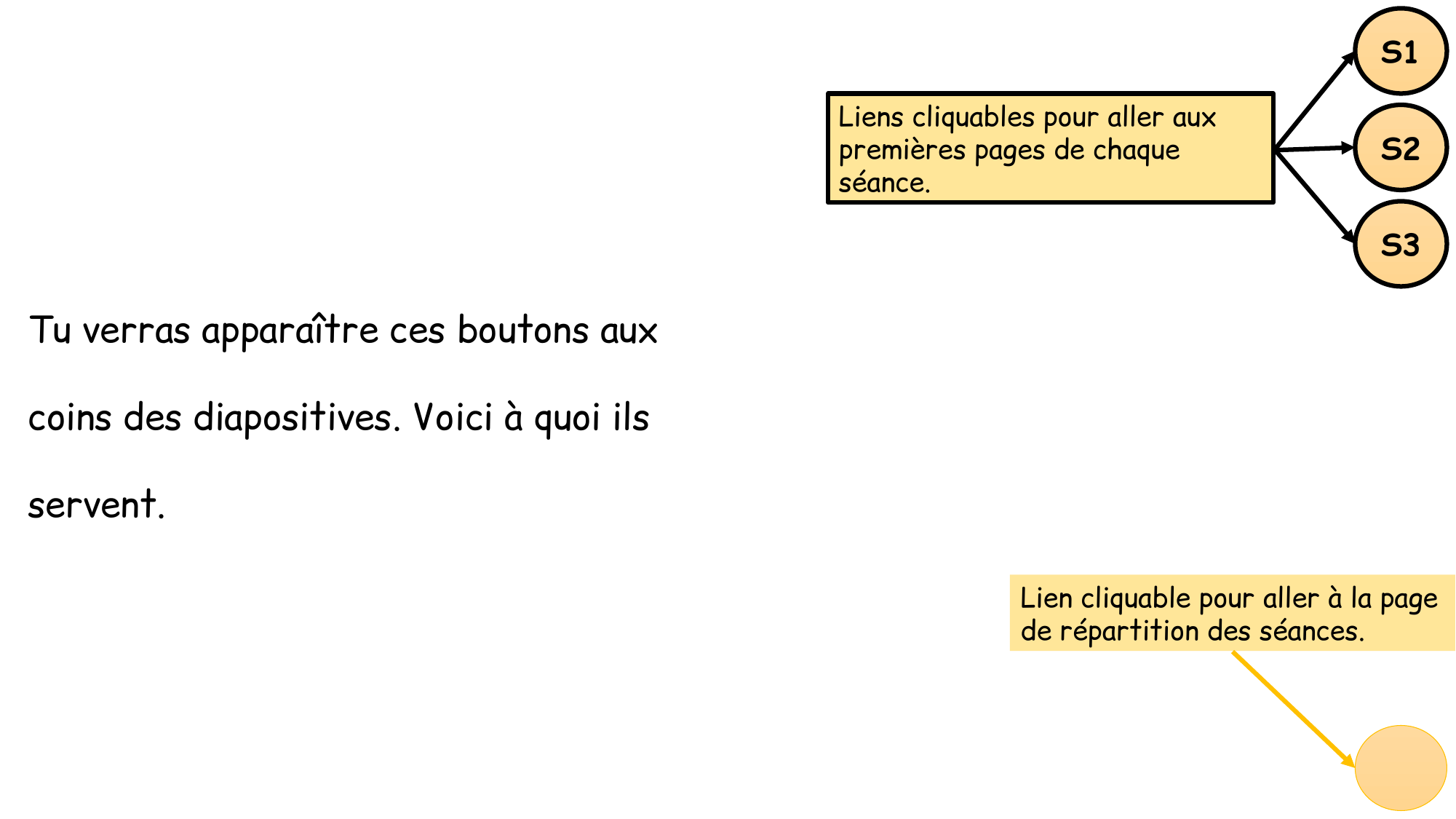

S1
Liens cliquables pour aller aux premières pages de chaque séance.
S2
S3
# Tu verras apparaître ces boutons aux coins des diapositives. Voici à quoi ils servent.
Lien cliquable pour aller à la page de répartition des séances.